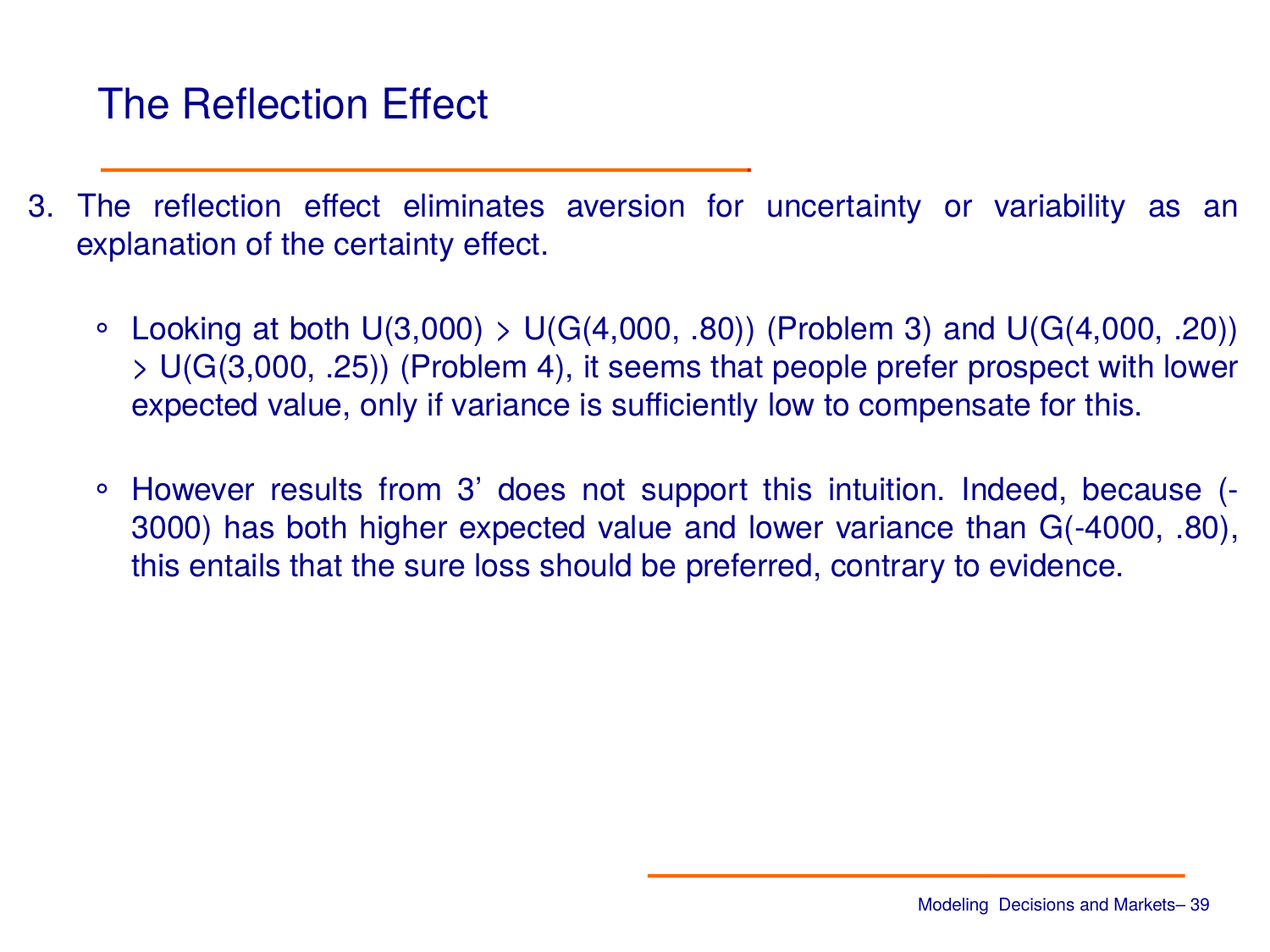

# The Reflection Effect
3. The reflection effect eliminates aversion for uncertainty or variability as an explanation of the certainty effect.

Looking at both U(3,000) > U(G(4,000, .80)) (Problem 3) and U(G(4,000, .20)) > U(G(3,000, .25)) (Problem 4), it seems that people prefer prospect with lower expected value, only if variance is sufficiently low to compensate for this.

However results from 3’ does not support this intuition. Indeed, because (-3000) has both higher expected value and lower variance than G(-4000, .80), this entails that the sure loss should be preferred, contrary to evidence.
Modeling  Decisions and Markets– 39